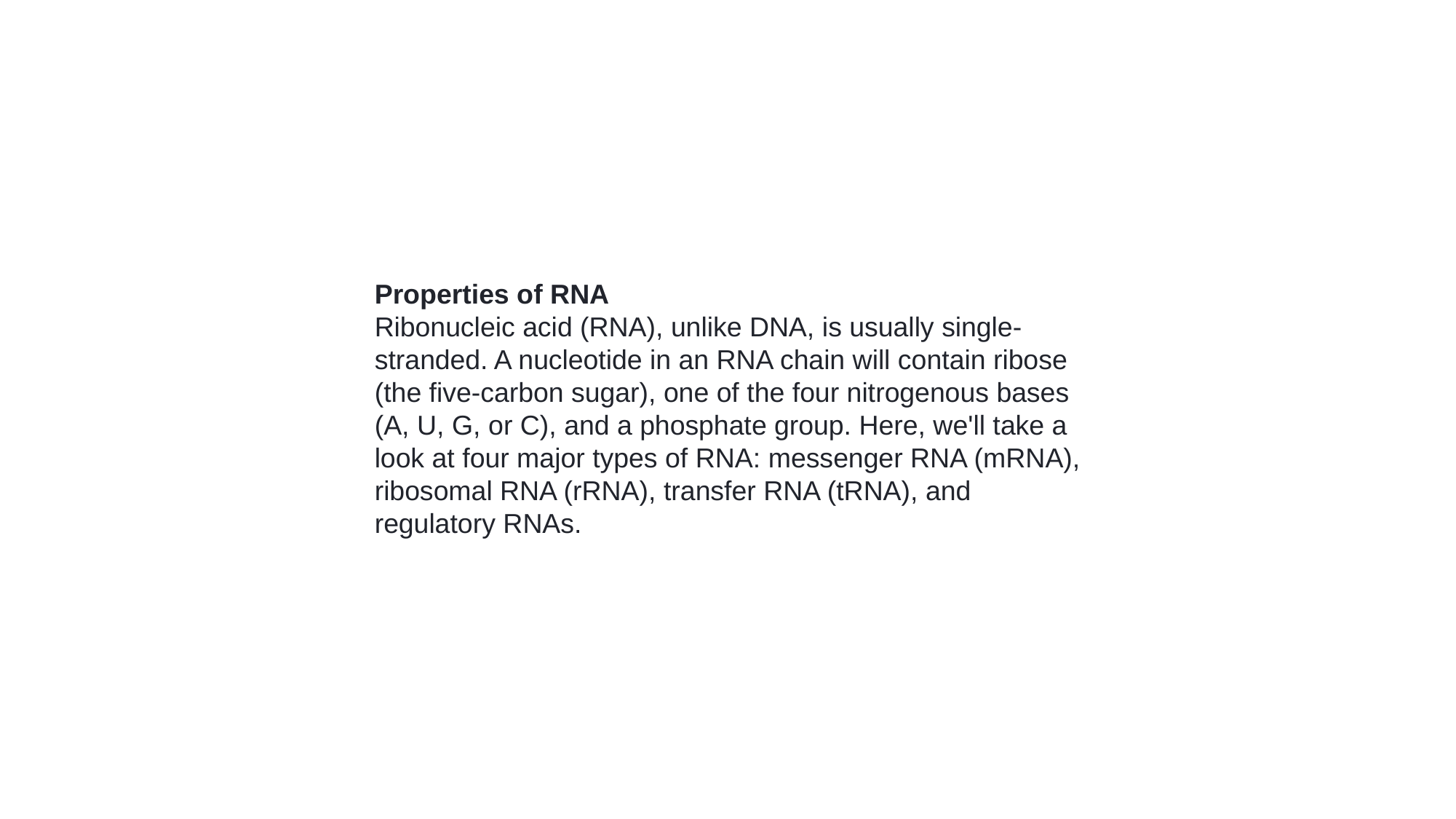

Properties of RNA
Ribonucleic acid (RNA), unlike DNA, is usually single-stranded. A nucleotide in an RNA chain will contain ribose (the five-carbon sugar), one of the four nitrogenous bases (A, U, G, or C), and a phosphate group. Here, we'll take a look at four major types of RNA: messenger RNA (mRNA), ribosomal RNA (rRNA), transfer RNA (tRNA), and regulatory RNAs.